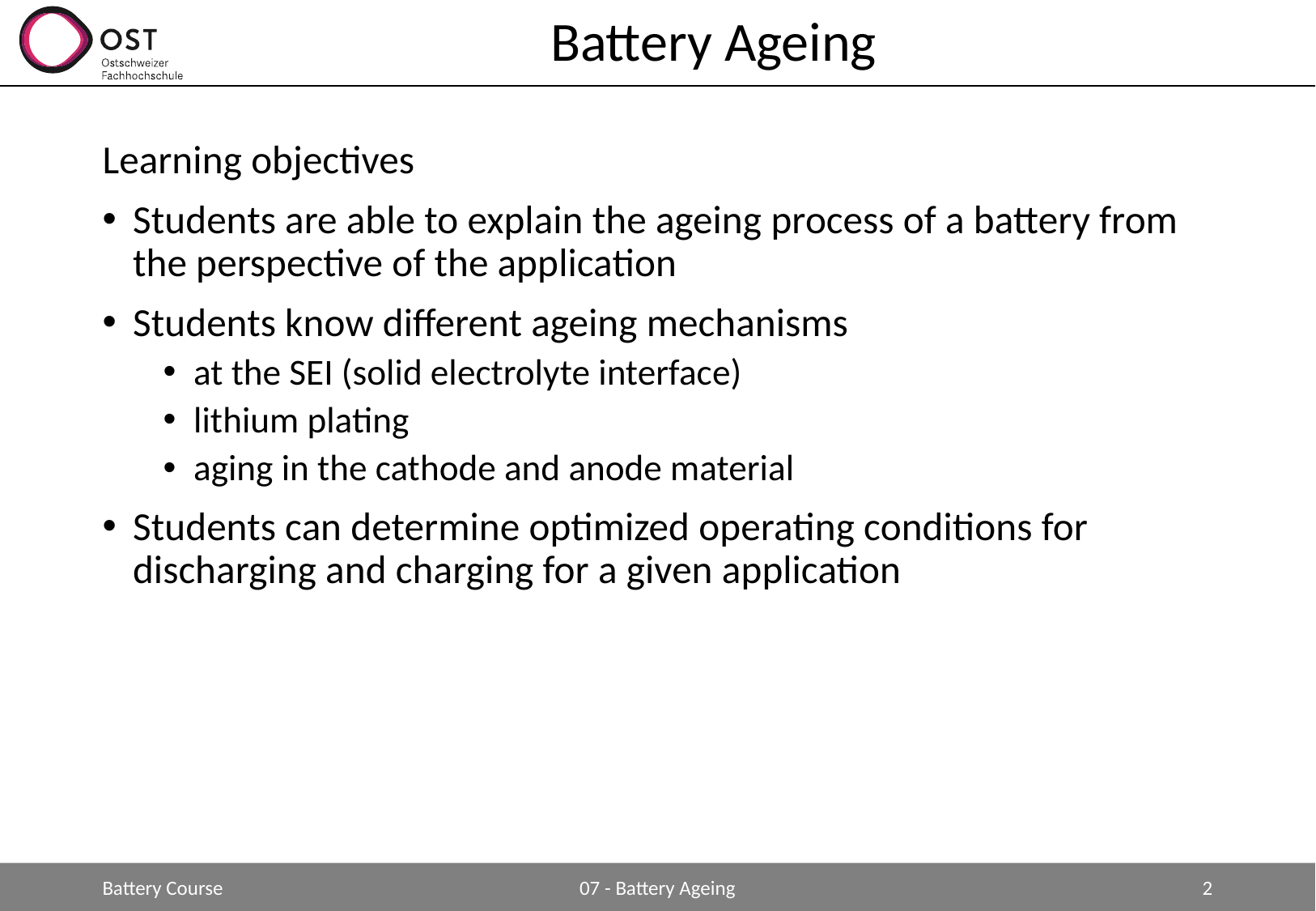

# Battery Ageing
Learning objectives
Students are able to explain the ageing process of a battery from the perspective of the application
Students know different ageing mechanisms
at the SEI (solid electrolyte interface)
lithium plating
aging in the cathode and anode material
Students can determine optimized operating conditions for discharging and charging for a given application
Battery Course
07 - Battery Ageing
2